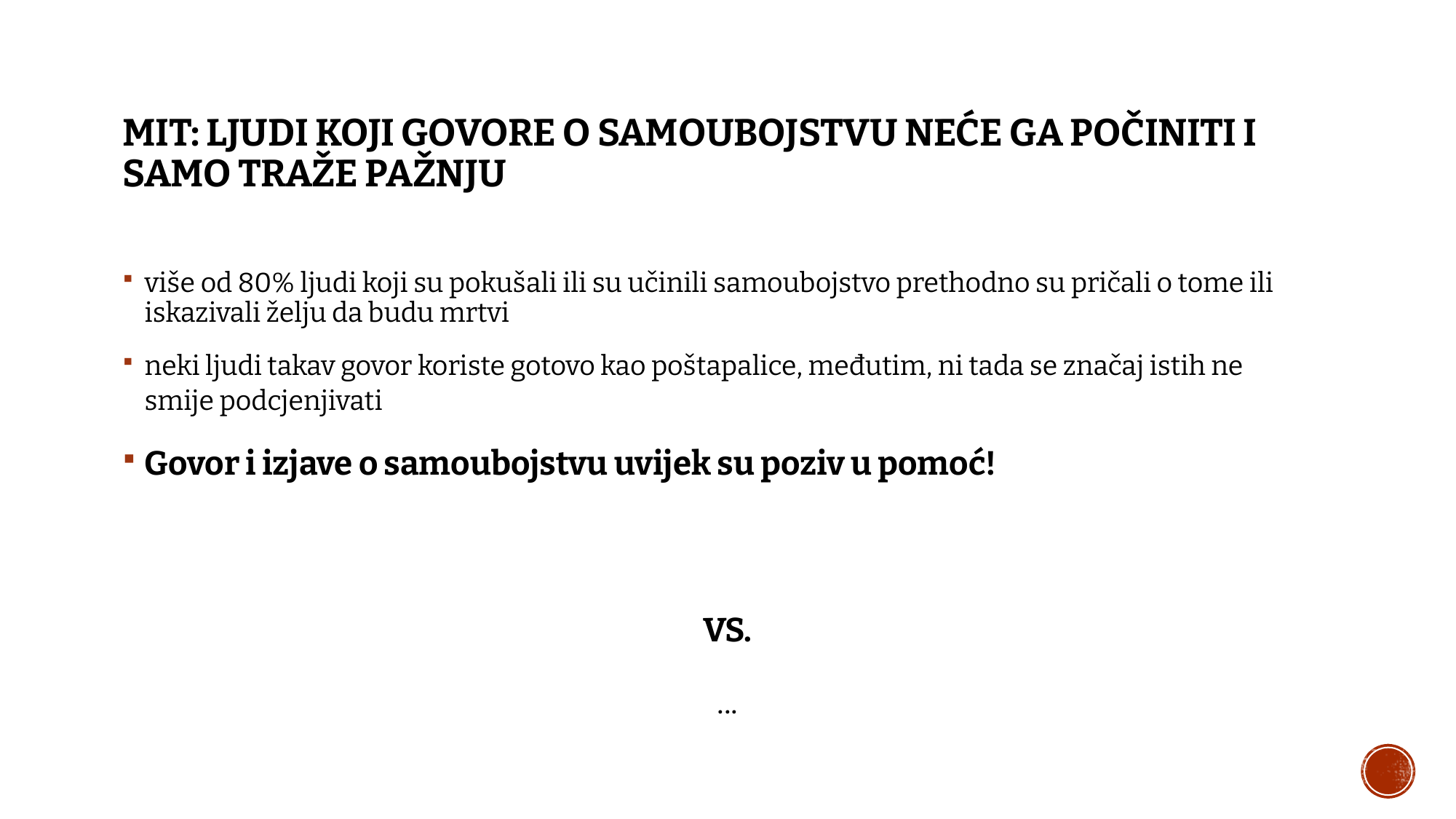

# MIT: Ljudi koji govore o samoubojstvu neće ga počiniti i samo traže pažnju
više od 80% ljudi koji su pokušali ili su učinili samoubojstvo prethodno su pričali o tome ili iskazivali želju da budu mrtvi
neki ljudi takav govor koriste gotovo kao poštapalice, međutim, ni tada se značaj istih ne smije podcjenjivati
Govor i izjave o samoubojstvu uvijek su poziv u pomoć!

VS.

...